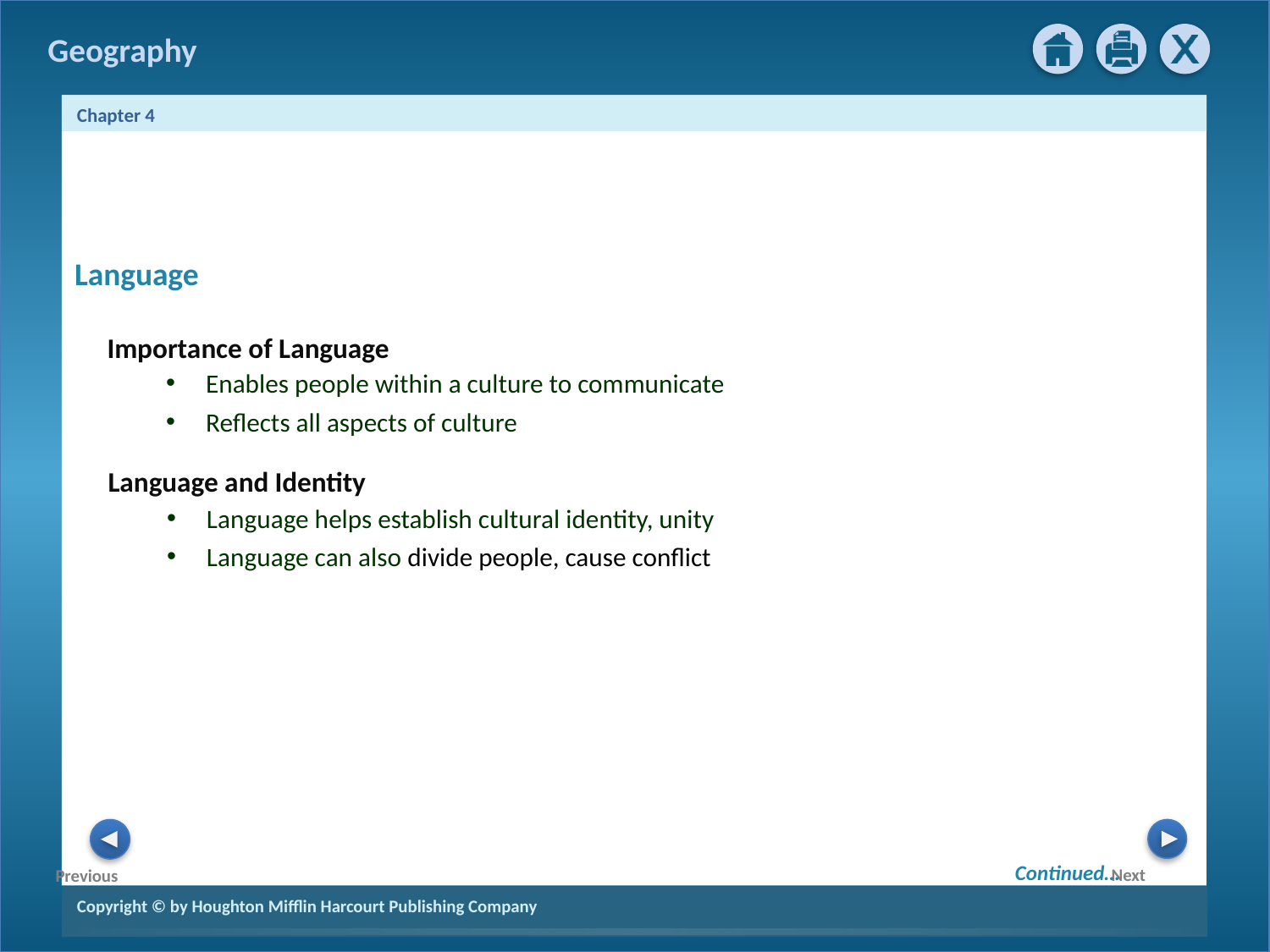

Language

Importance of Language
Enables people within a culture to communicate
Reflects all aspects of culture
Language and Identity
Language helps establish cultural identity, unity
Language can also divide people, cause conflict
Continued…